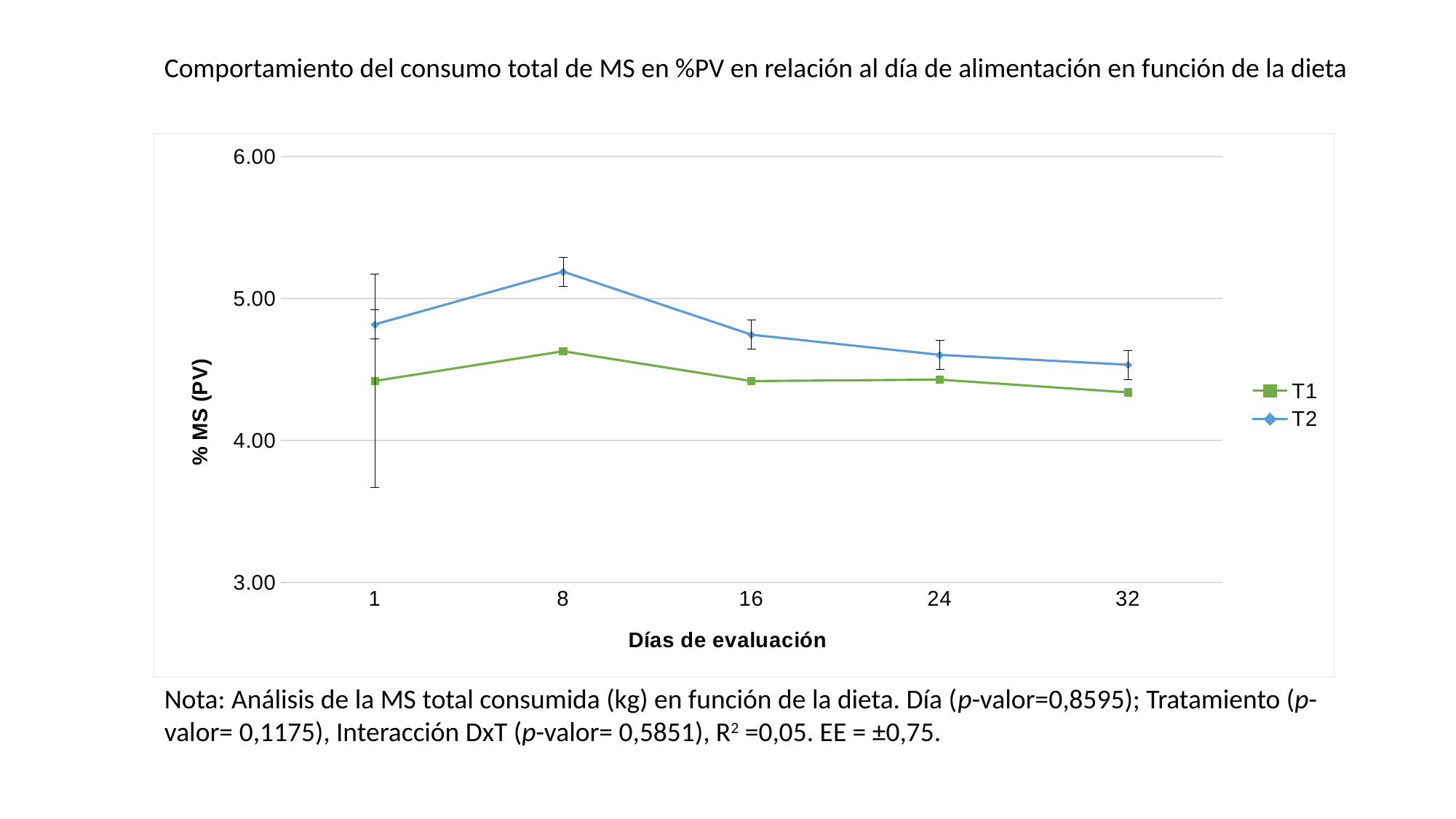

Comportamiento del consumo total de MS en %PV en relación al día de alimentación en función de la dieta

### Chart

| Category | T1 |  |
|---|---|---|
| 1 | 4.419254351265823 | 4.81751447477254 |
| 8 | 4.628365003958828 | 5.1891277387350145 |
| 16 | 4.418461082576057 | 4.74489269500619 |
| 24 | 4.428705163579031 | 4.60292904290429 |
| 32 | 4.338762775157233 | 4.533312706270626 |
Nota: Análisis de la MS total consumida (kg) en función de la dieta. Día (p-valor=0,8595); Tratamiento (p-valor= 0,1175), Interacción DxT (p-valor= 0,5851), R2 =0,05. EE = ±0,75.